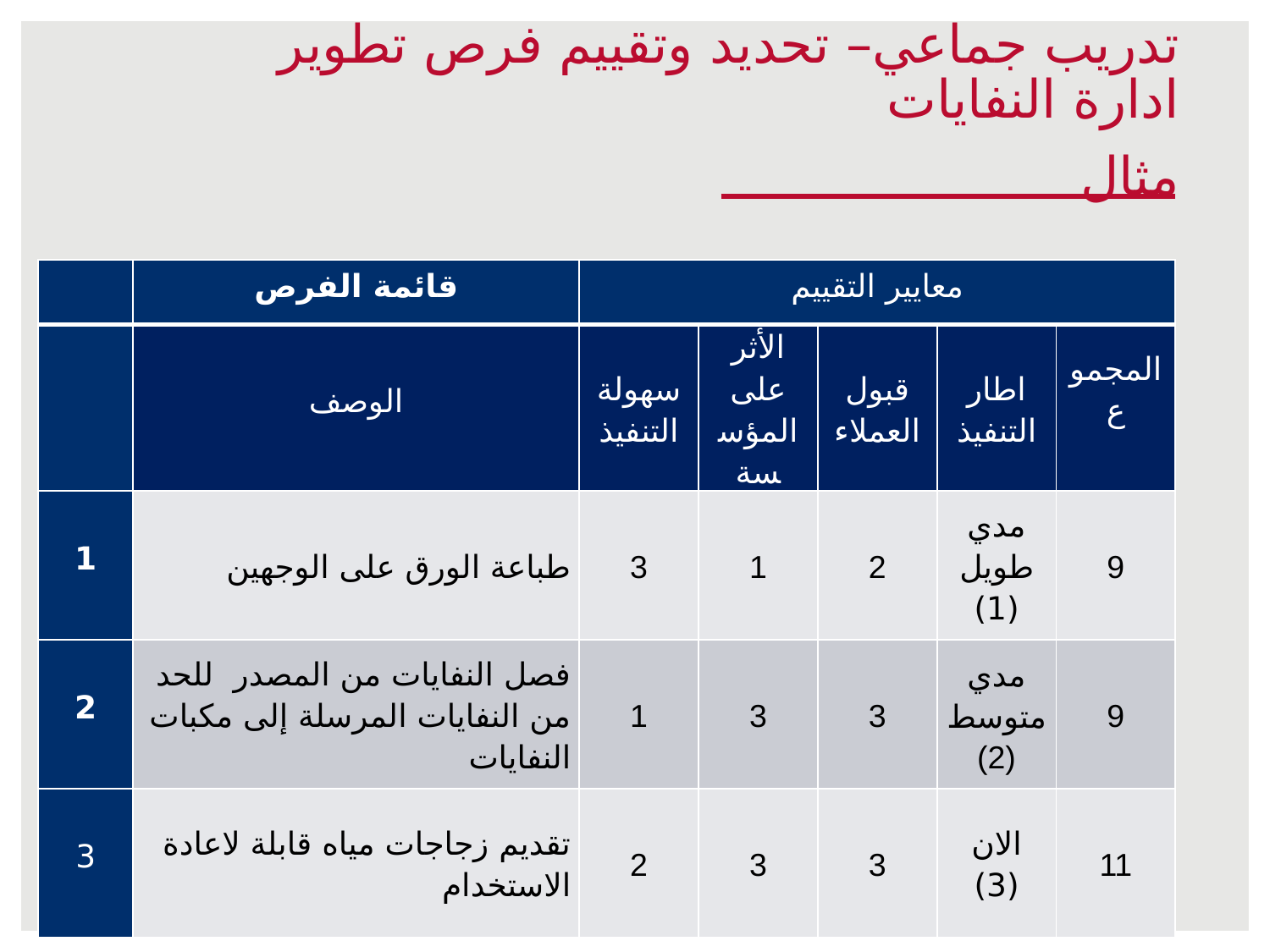

تدريب جماعي– تحديد وتقييم فرص تطوير ادارة النفايات
مثال
|  | قائمة الفرص | معايير التقييم |  |  |  |  |
| --- | --- | --- | --- | --- | --- | --- |
|  | الوصف | سهولة التنفيذ | الأثر على المؤسسة | قبول العملاء | اطار التنفيذ | المجموع |
| 1 | طباعة الورق على الوجهين | 3 | 1 | 2 | مدي طويل (1) | 9 |
| 2 | فصل النفايات من المصدر للحد من النفايات المرسلة إلى مكبات النفايات | 1 | 3 | 3 | مدي متوسط (2) | 9 |
| 3 | تقديم زجاجات مياه قابلة لاعادة الاستخدام | 2 | 3 | 3 | الان (3) | 11 |